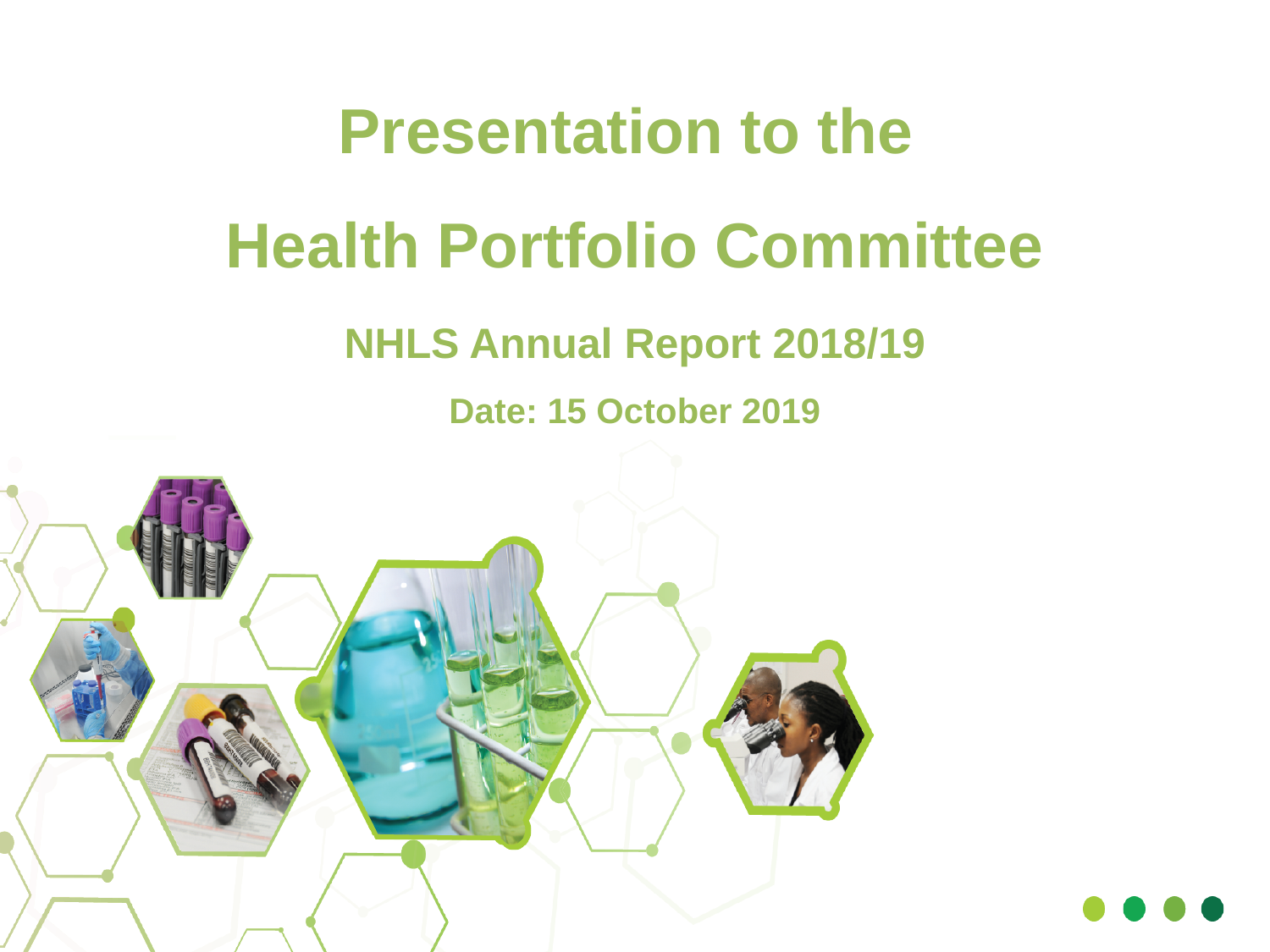

Presentation to the
Health Portfolio Committee
NHLS Annual Report 2018/19
Date: 15 October 2019